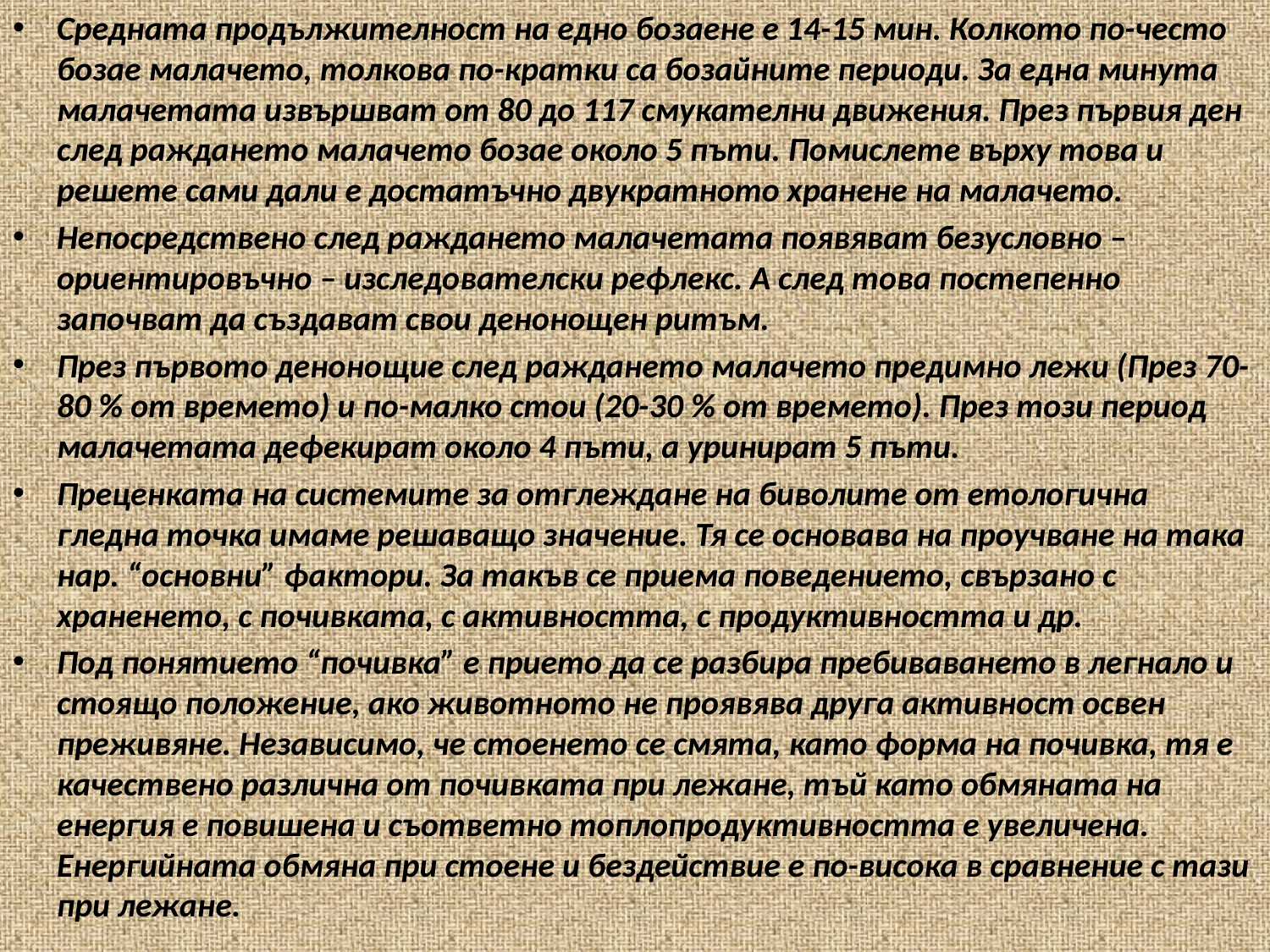

Средната продължителност на едно бозаене е 14-15 мин. Колкото по-често бозае малачето, толкова по-кратки са бозайните периоди. За една минута малачетата извършват от 80 до 117 смукателни движения. През първия ден след раждането малачето бозае около 5 пъти. Помислете върху това и решете сами дали е достатъчно двукратното хранене на малачето.
Непосредствено след раждането малачетата появяват безусловно – ориентировъчно – изследователски рефлекс. А след това постепенно започват да създават свои денонощен ритъм.
През първото денонощие след раждането малачето предимно лежи (През 70-80 % от времето) и по-малко стои (20-30 % от времето). През този период малачетата дефекират около 4 пъти, а уринират 5 пъти.
Преценката на системите за отглеждане на биволите от етологична гледна точка имаме решаващо значение. Тя се основава на проучване на така нар. “основни” фактори. За такъв се приема поведението, свързано с храненето, с почивката, с активността, с продуктивността и др.
Под понятието “почивка” е прието да се разбира пребиваването в легнало и стоящо положение, ако животното не проявява друга активност освен преживяне. Независимо, че стоенето се смята, като форма на почивка, тя е качествено различна от почивката при лежане, тъй като обмяната на енергия е повишена и съответно топлопродуктивността е увеличена. Енергийната обмяна при стоене и бездействие е по-висока в сравнение с тази при лежане.